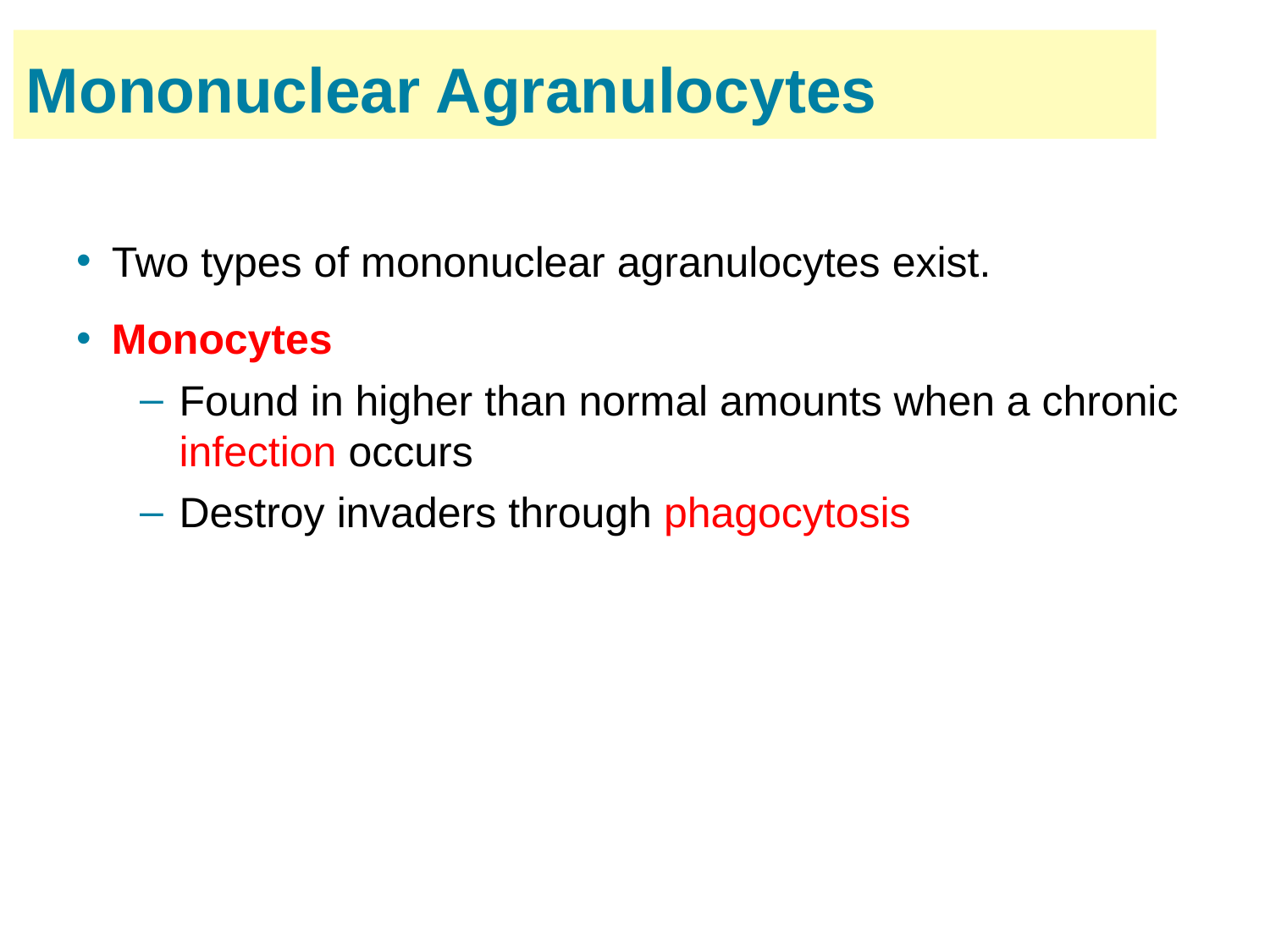

58
# Mononuclear Agranulocytes
Two types of mononuclear agranulocytes exist.
Monocytes
Found in higher than normal amounts when a chronic infection occurs
Destroy invaders through phagocytosis